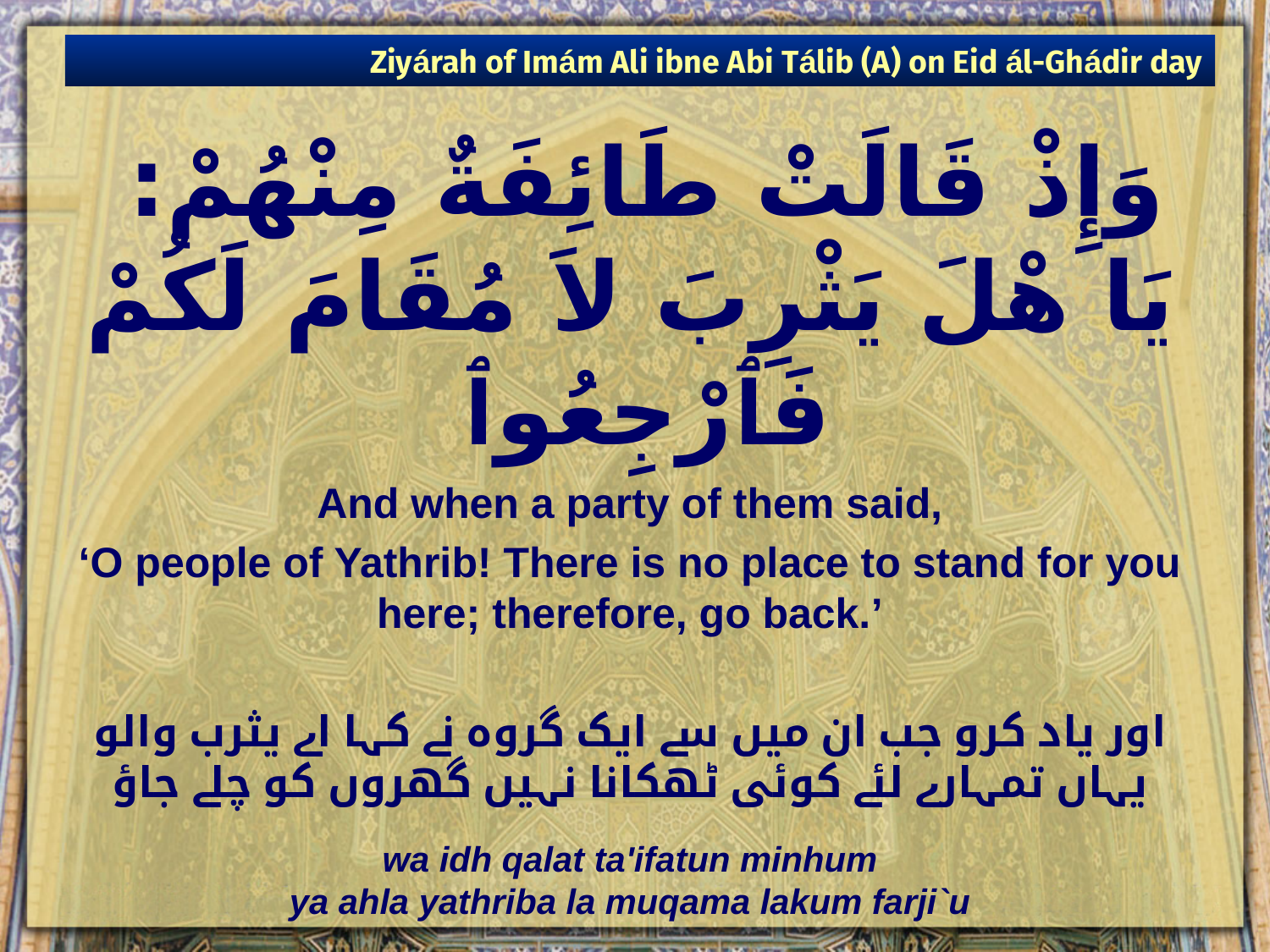

Ziyárah of Imám Ali ibne Abi Tálib (A) on Eid ál-Ghádir day
# وَإِذْ قَالَتْ طَائِفَةٌ مِنْهُمْ: يَا هْلَ يَثْرِبَ لاَ مُقَامَ لَكُمْ فَٱرْجِعُوٱ
And when a party of them said,
‘O people of Yathrib! There is no place to stand for you here; therefore, go back.’

اور یاد کرو جب ان میں سے ایک گروہ نے کہا اے یثرب والو یہاں تمہارے لئے کوئی ٹھکانا نہیں گھروں کو چلے جاؤ
wa idh qalat ta'ifatun minhum
ya ahla yathriba la muqama lakum farji`u